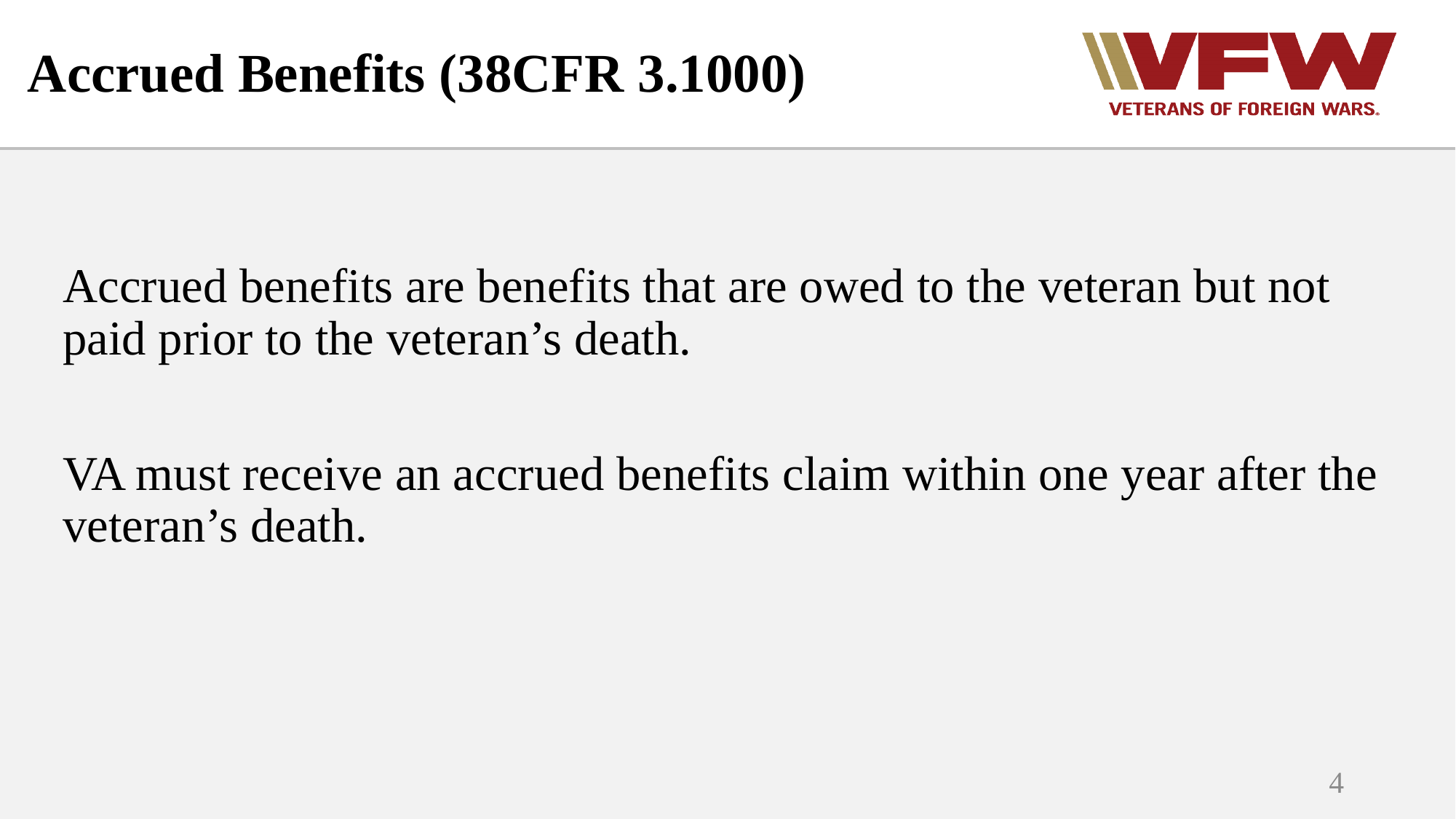

# Accrued Benefits (38CFR 3.1000)

Accrued benefits are benefits that are owed to the veteran but not paid prior to the veteran’s death.

VA must receive an accrued benefits claim within one year after the veteran’s death.
4